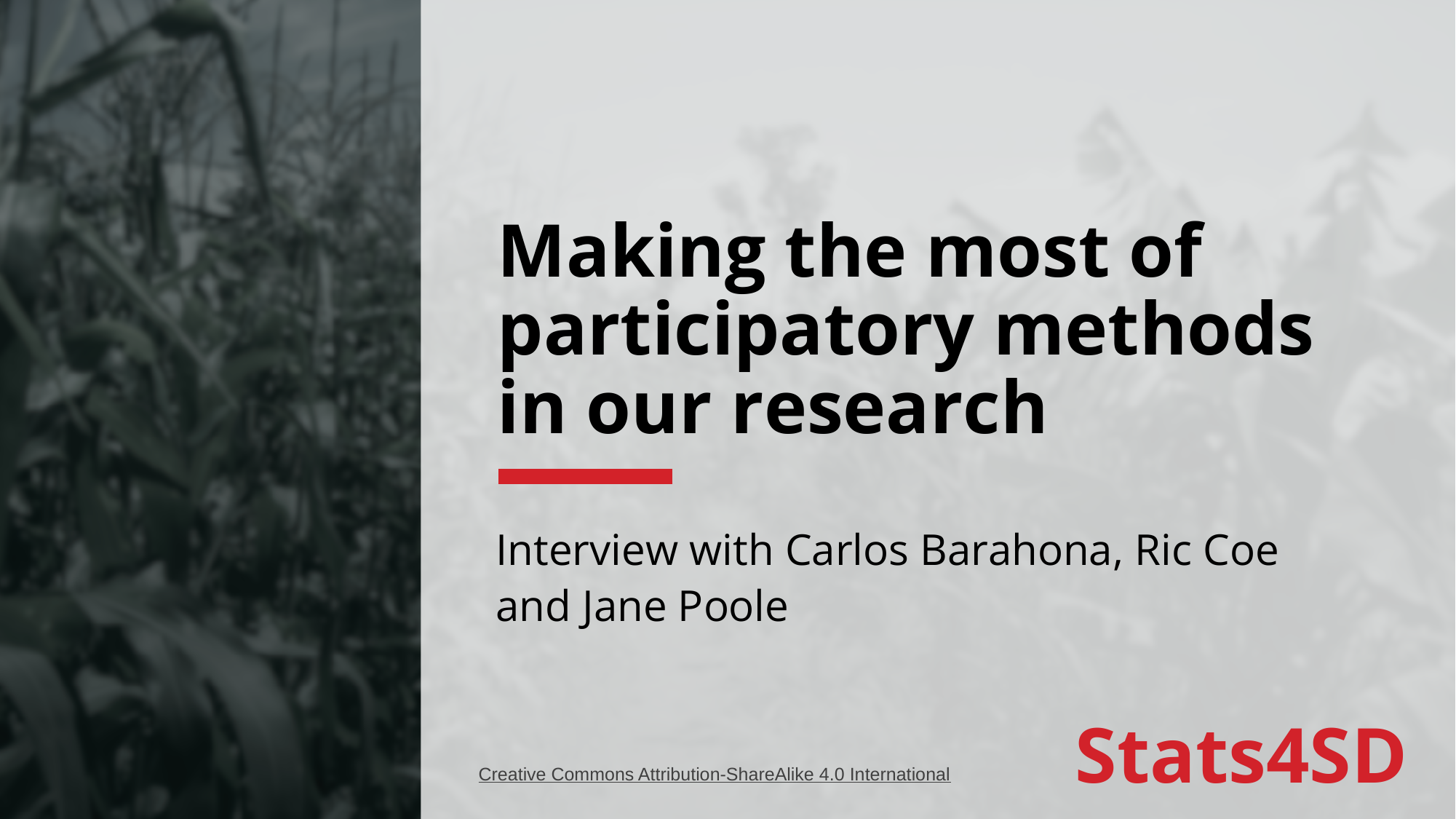

# Making the most of participatory methods in our research
Interview with Carlos Barahona, Ric Coe and Jane Poole